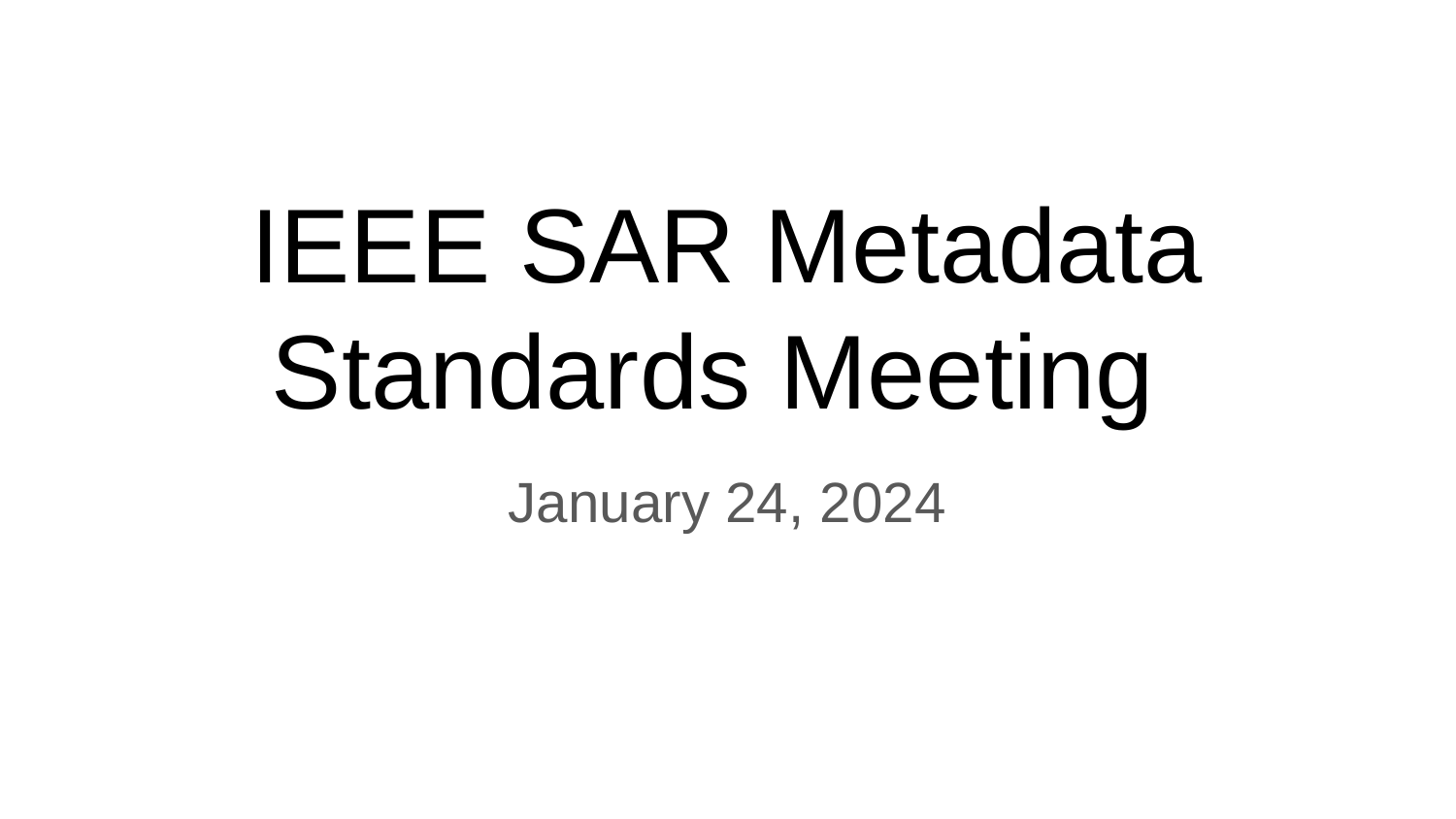

IEEE SAR Metadata Standards Meeting
January 24, 2024